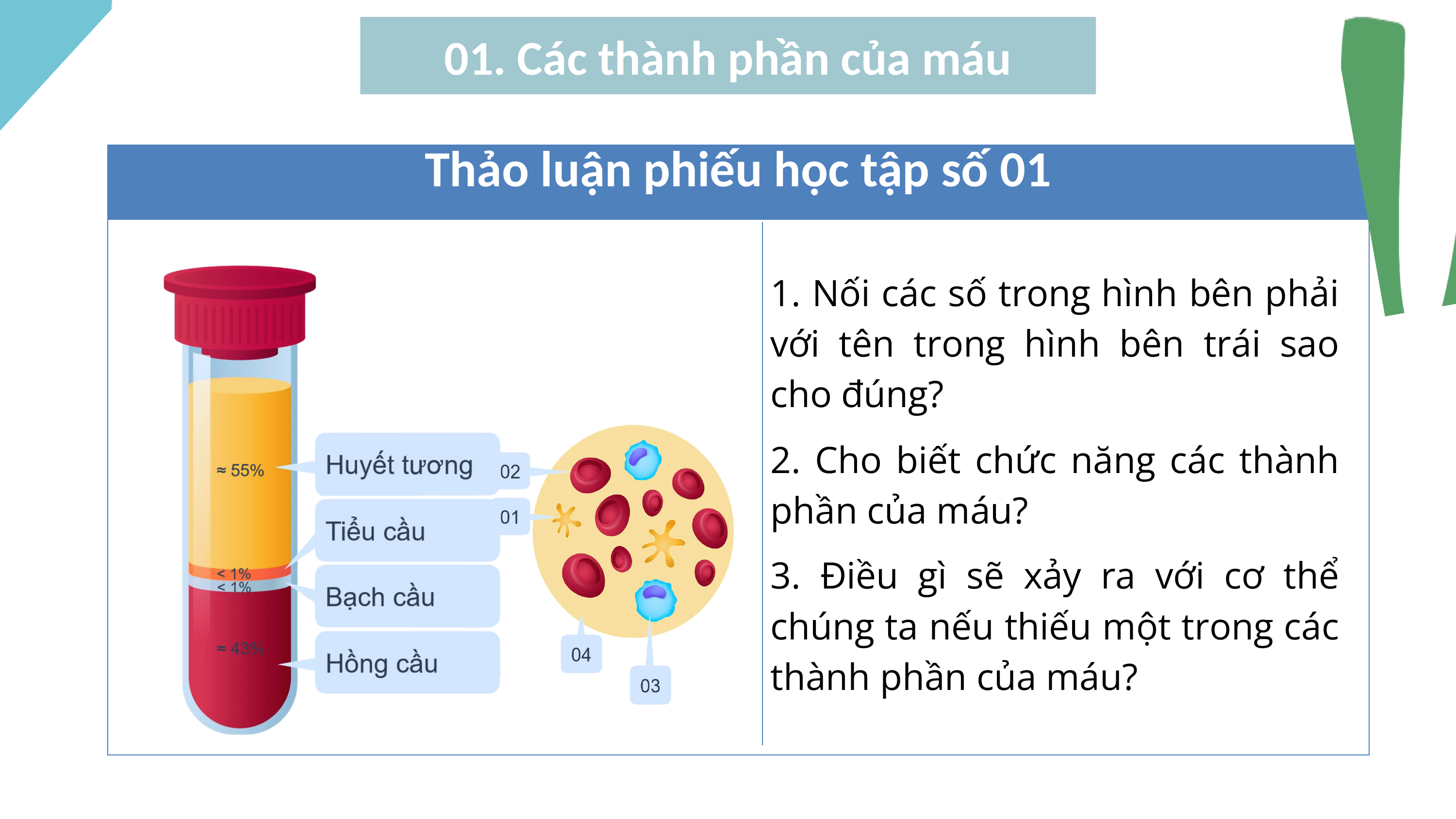

01. Các thành phần của máu

| Thảo luận phiếu học tập số 01 |
| --- |
|  |

1. Nối các số trong hình bên phải với tên trong hình bên trái sao cho đúng?

2. Cho biết chức năng các thành phần của máu?
3. Điều gì sẽ xảy ra với cơ thể chúng ta nếu thiếu một trong các thành phần của máu?